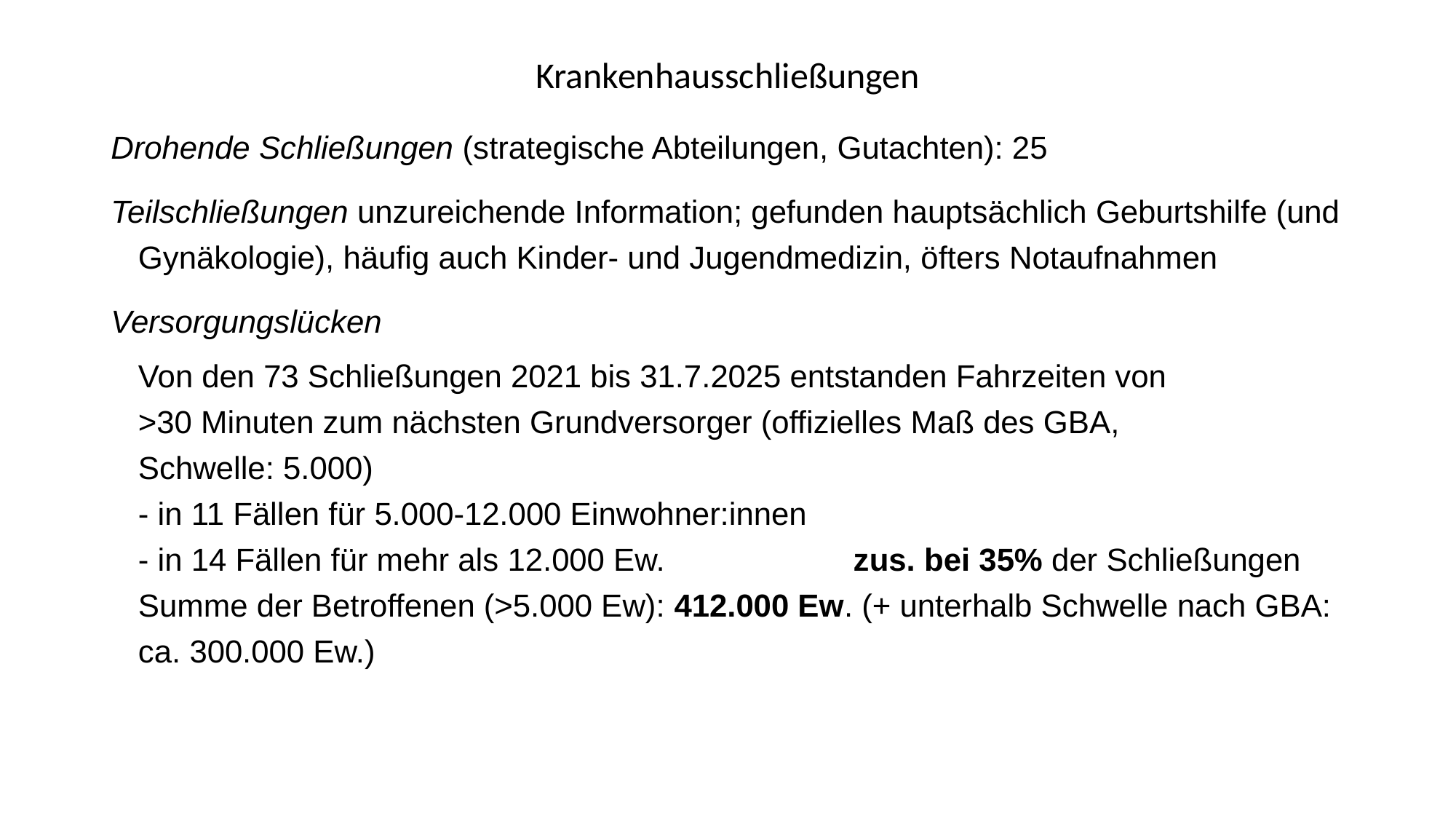

# Krankenhausschließungen
Drohende Schließungen (strategische Abteilungen, Gutachten): 25
Teilschließungen unzureichende Information; gefunden hauptsächlich Geburtshilfe (und Gynäkologie), häufig auch Kinder- und Jugendmedizin, öfters Notaufnahmen
Versorgungslücken
Von den 73 Schließungen 2021 bis 31.7.2025 entstanden Fahrzeiten von
>30 Minuten zum nächsten Grundversorger (offizielles Maß des GBA,
Schwelle: 5.000)
- in 11 Fällen für 5.000-12.000 Einwohner:innen
- in 14 Fällen für mehr als 12.000 Ew. 	                   zus. bei 35% der Schließungen
Summe der Betroffenen (>5.000 Ew): 412.000 Ew. (+ unterhalb Schwelle nach GBA: ca. 300.000 Ew.)